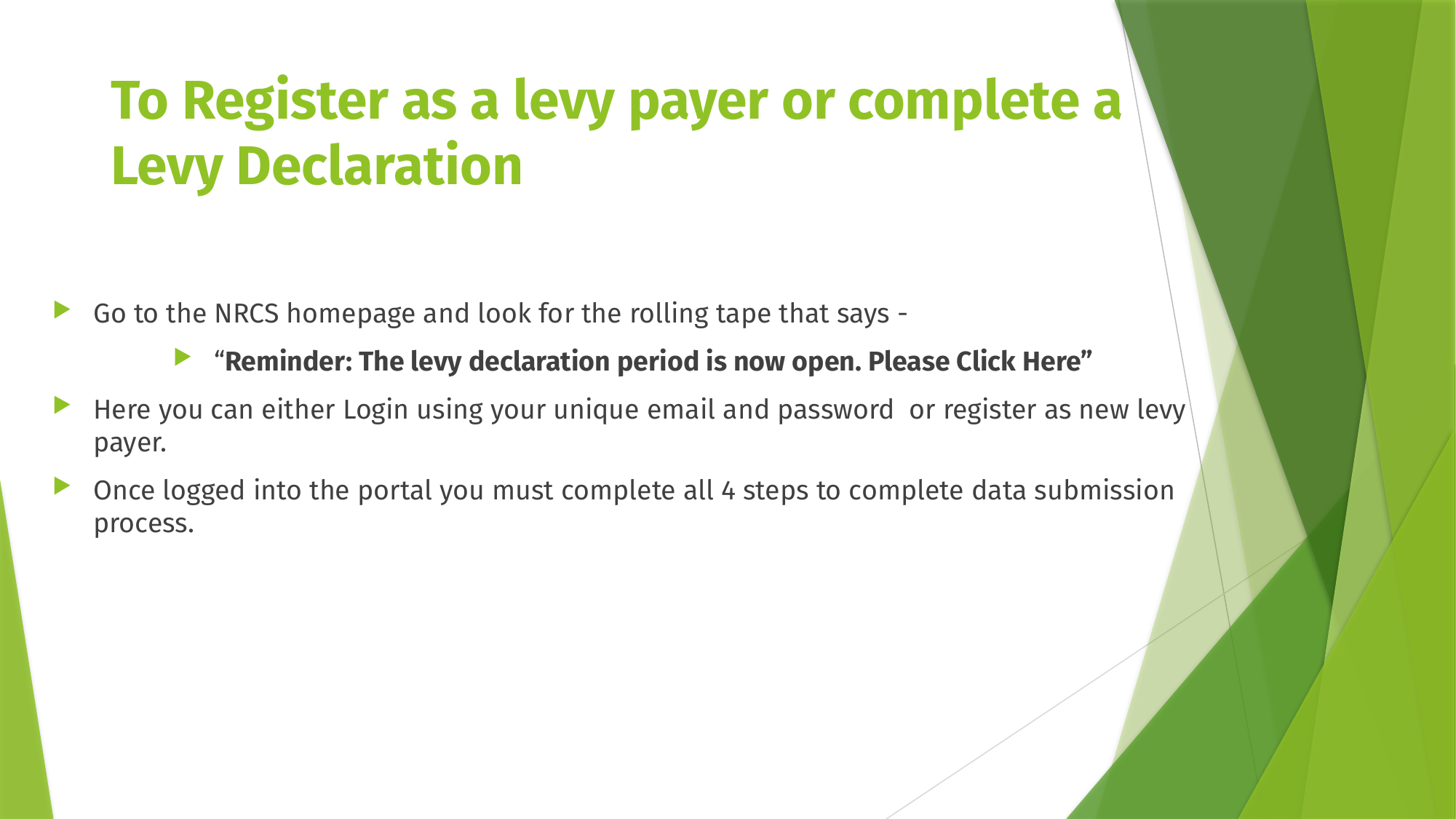

# To Register as a levy payer or complete a Levy Declaration
Go to the NRCS homepage and look for the rolling tape that says -
“Reminder: The levy declaration period is now open. Please Click Here”
Here you can either Login using your unique email and password  or register as new levy payer.
Once logged into the portal you must complete all 4 steps to complete data submission process.